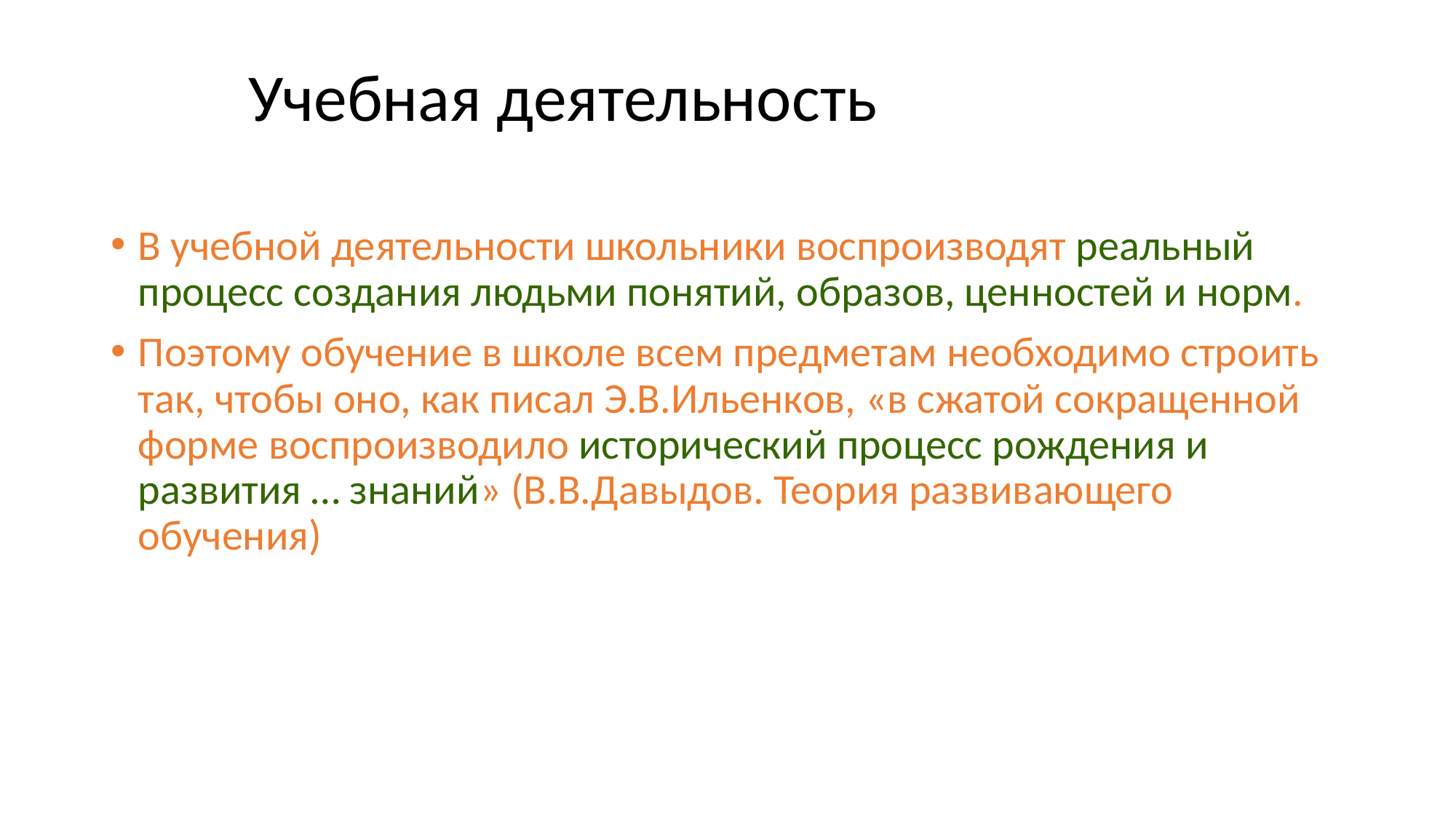

# Учебная деятельность
В учебной деятельности школьники воспроизводят реальный процесс создания людьми понятий, образов, ценностей и норм.
Поэтому обучение в школе всем предметам необходимо строить так, чтобы оно, как писал Э.В.Ильенков, «в сжатой сокращенной форме воспроизводило исторический процесс рождения и развития … знаний» (В.В.Давыдов. Теория развивающего обучения)